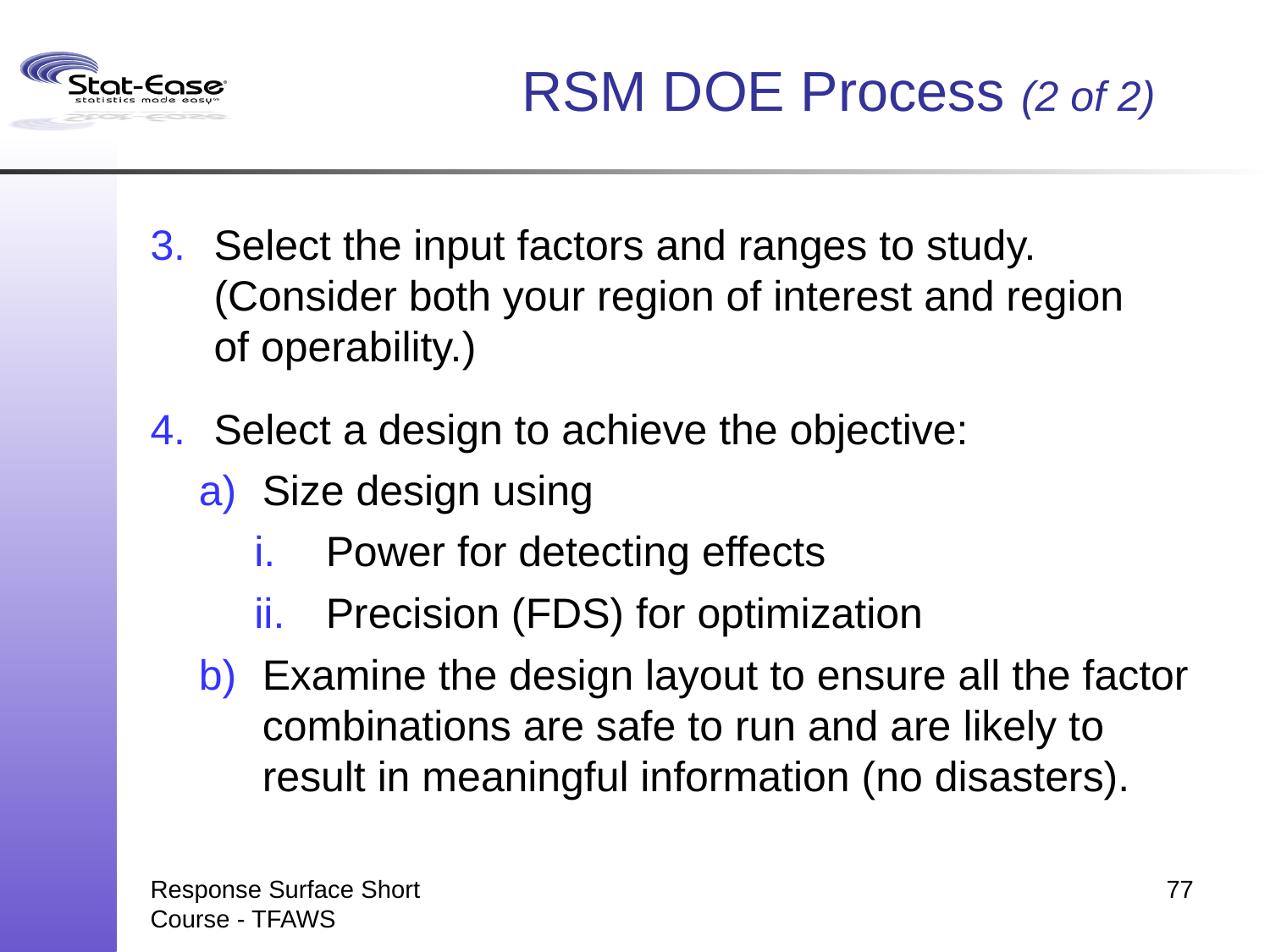

# RSM DOE Process (2 of 2)
Select the input factors and ranges to study.
(Consider both your region of interest and region
of operability.)
Select a design to achieve the objective:
Size design using
Power for detecting effects
Precision (FDS) for optimization
Examine the design layout to ensure all the factor combinations are safe to run and are likely to result in meaningful information (no disasters).

Response Surface Short Course - TFAWS
77